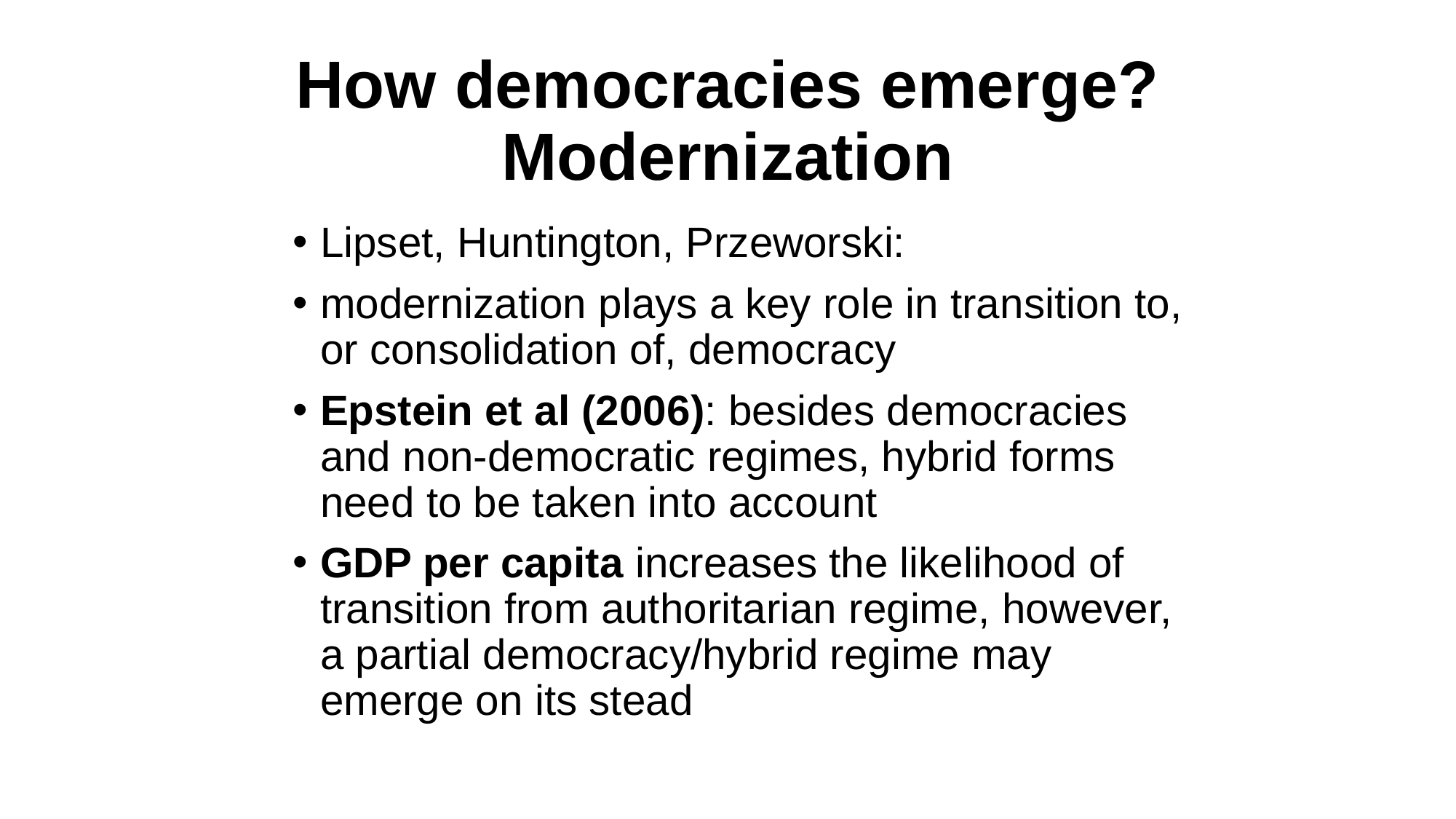

# How democracies emerge? Modernization
Lipset, Huntington, Przeworski:
modernization plays a key role in transition to, or consolidation of, democracy
Epstein et al (2006): besides democracies and non-democratic regimes, hybrid forms need to be taken into account
GDP per capita increases the likelihood of transition from authoritarian regime, however, a partial democracy/hybrid regime may emerge on its stead